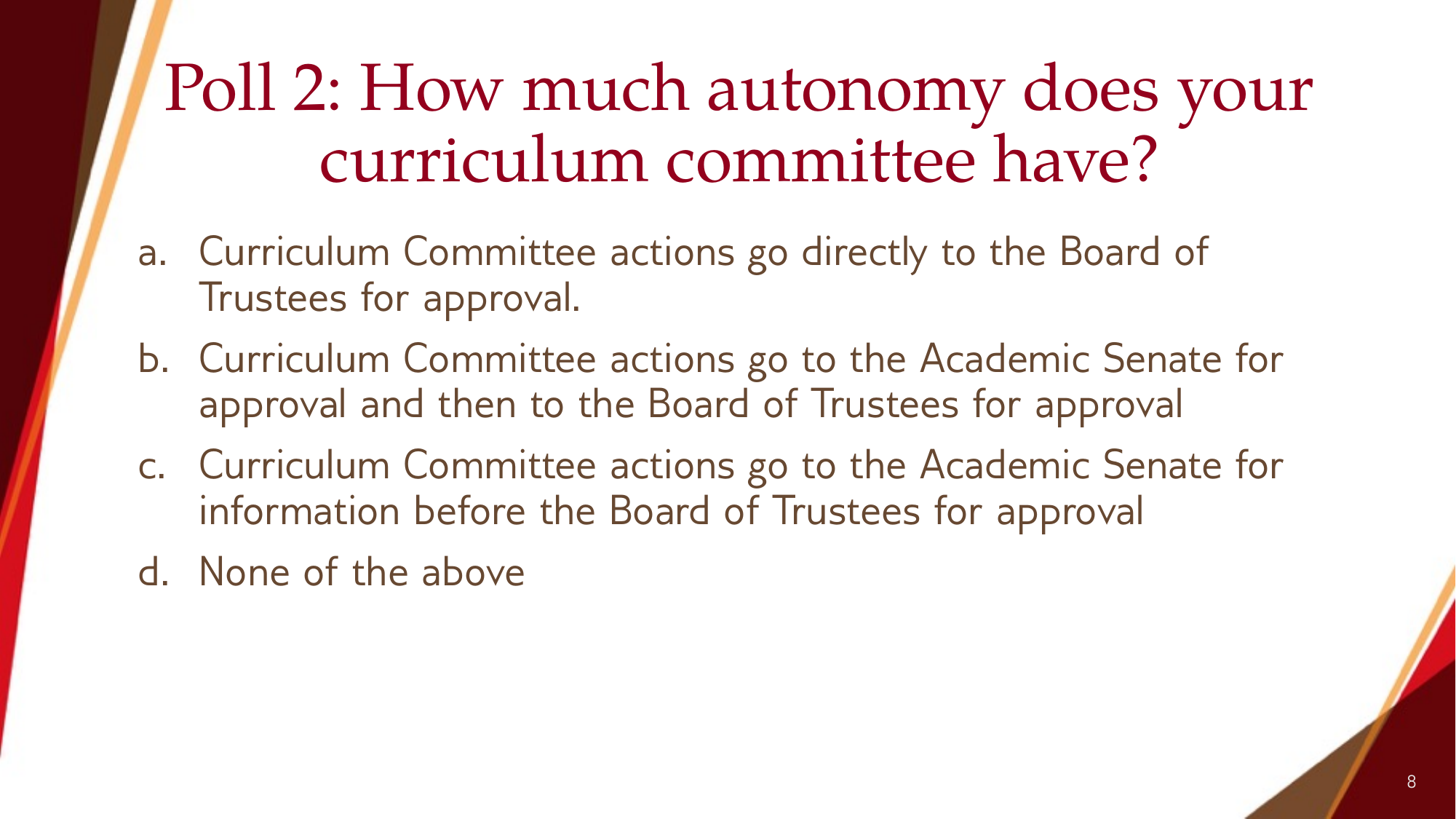

# Poll 2: How much autonomy does your curriculum committee have?
Curriculum Committee actions go directly to the Board of Trustees for approval.
Curriculum Committee actions go to the Academic Senate for approval and then to the Board of Trustees for approval
Curriculum Committee actions go to the Academic Senate for information before the Board of Trustees for approval
None of the above
8